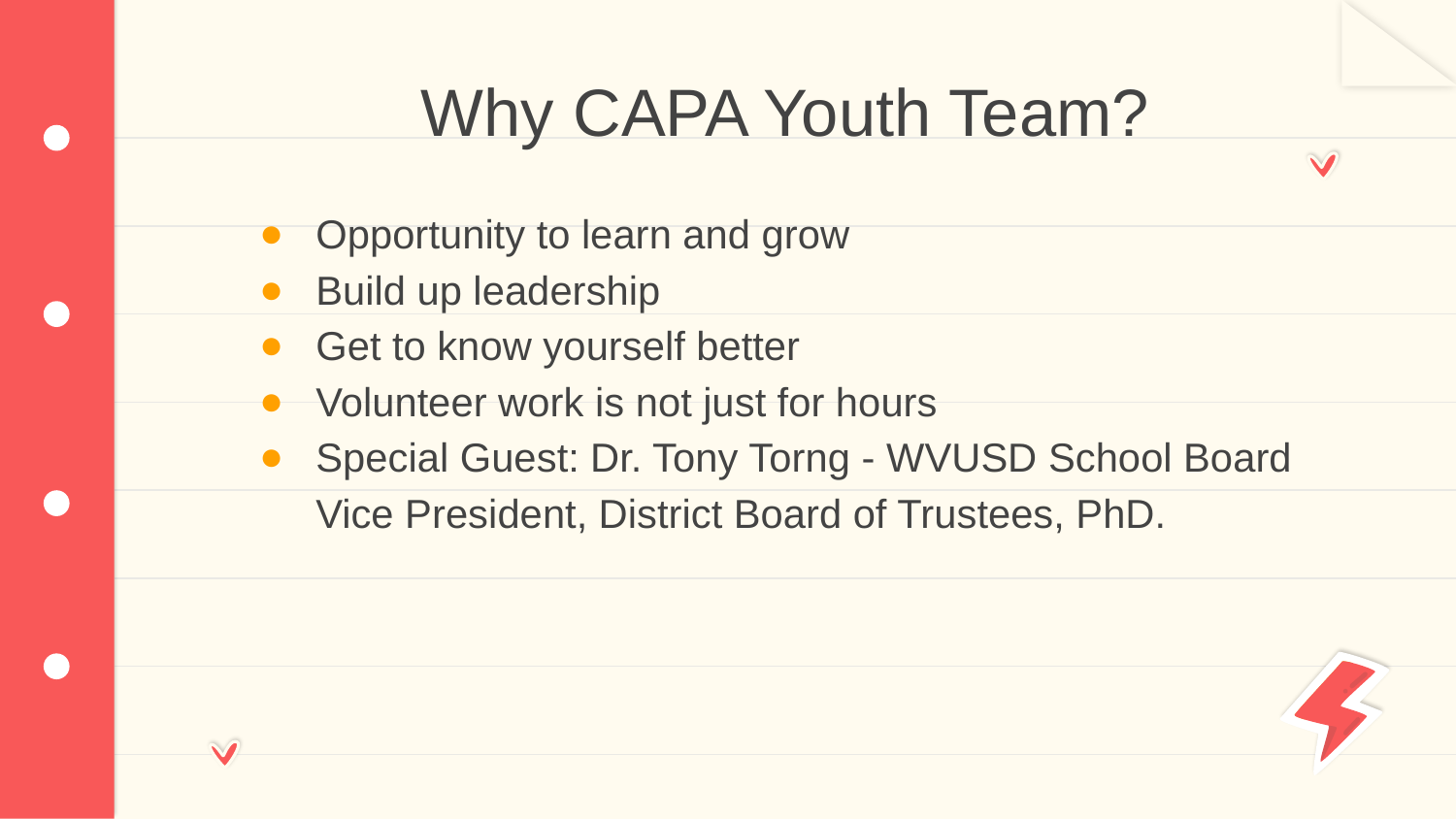

# Why CAPA Youth Team?
Opportunity to learn and grow
Build up leadership
Get to know yourself better
Volunteer work is not just for hours
Special Guest: Dr. Tony Torng - WVUSD School Board Vice President, District Board of Trustees, PhD.